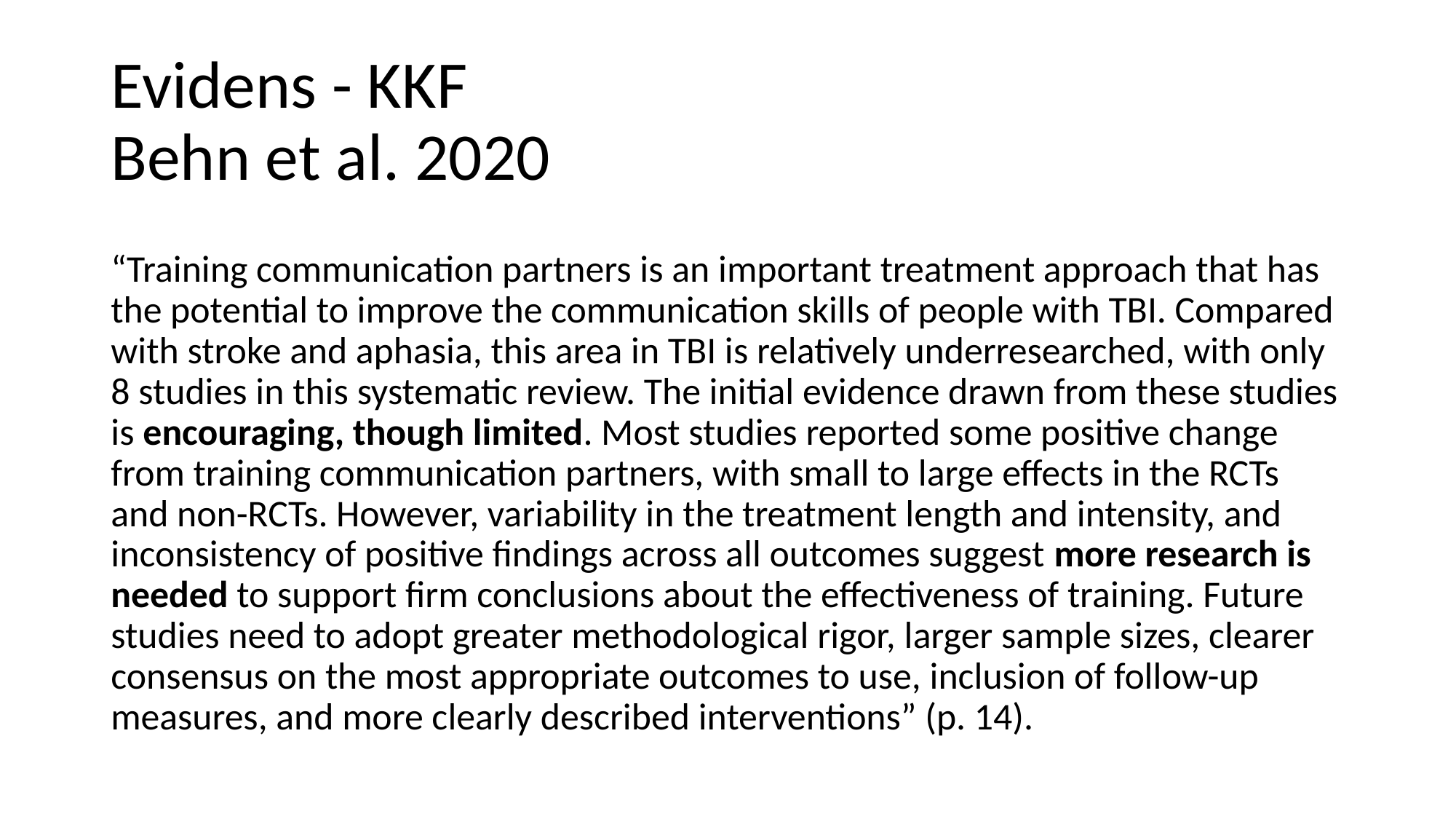

# Evidens - KKF Behn et al. 2020
“Training communication partners is an important treatment approach that has the potential to improve the communication skills of people with TBI. Compared with stroke and aphasia, this area in TBI is relatively underresearched, with only 8 studies in this systematic review. The initial evidence drawn from these studies is encouraging, though limited. Most studies reported some positive change from training communication partners, with small to large effects in the RCTs and non-RCTs. However, variability in the treatment length and intensity, and inconsistency of positive findings across all outcomes suggest more research is needed to support firm conclusions about the effectiveness of training. Future studies need to adopt greater methodological rigor, larger sample sizes, clearer consensus on the most appropriate outcomes to use, inclusion of follow-up measures, and more clearly described interventions” (p. 14).